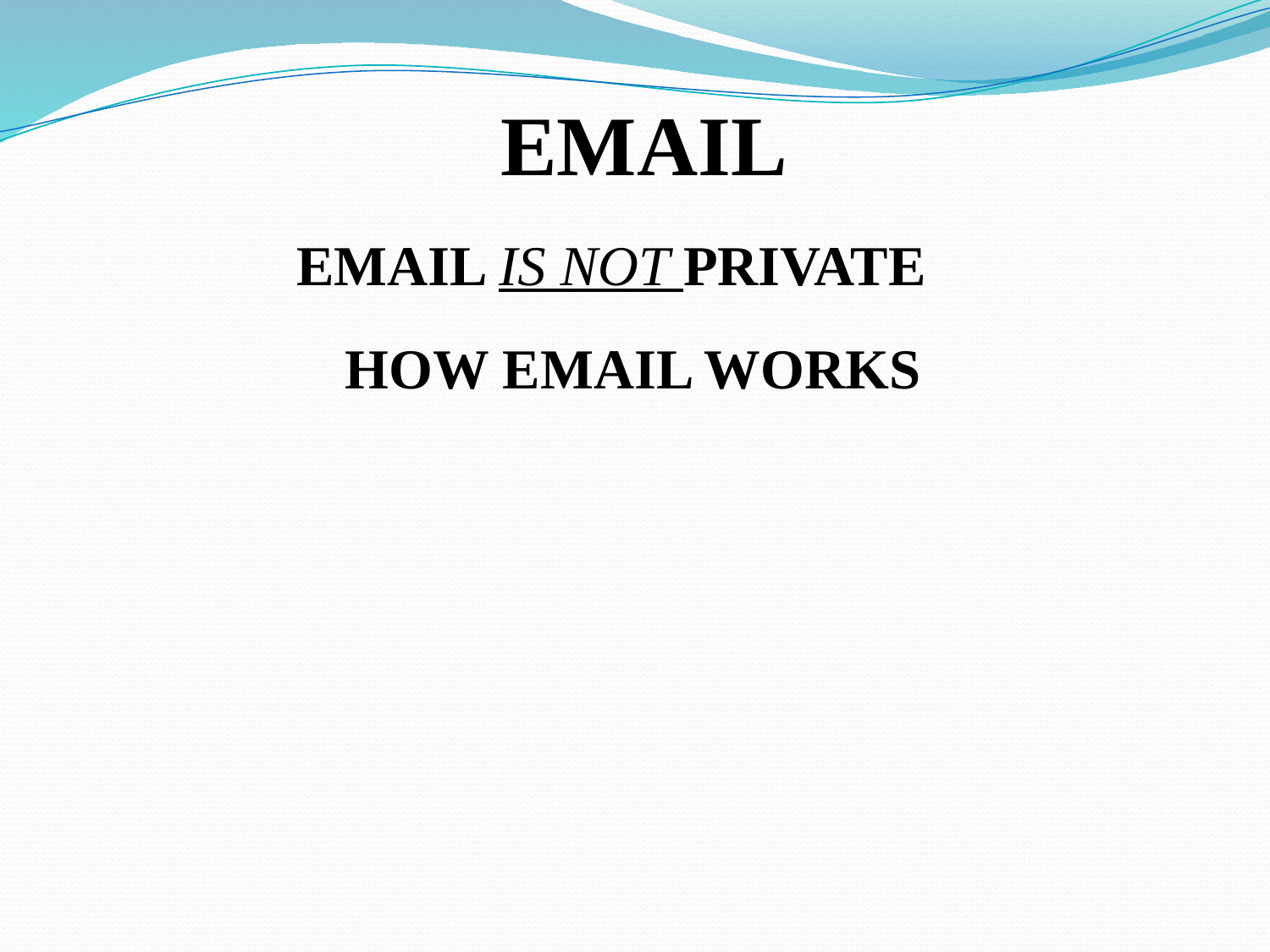

EMAIL
EMAIL IS NOT PRIVATE
HOW EMAIL WORKS